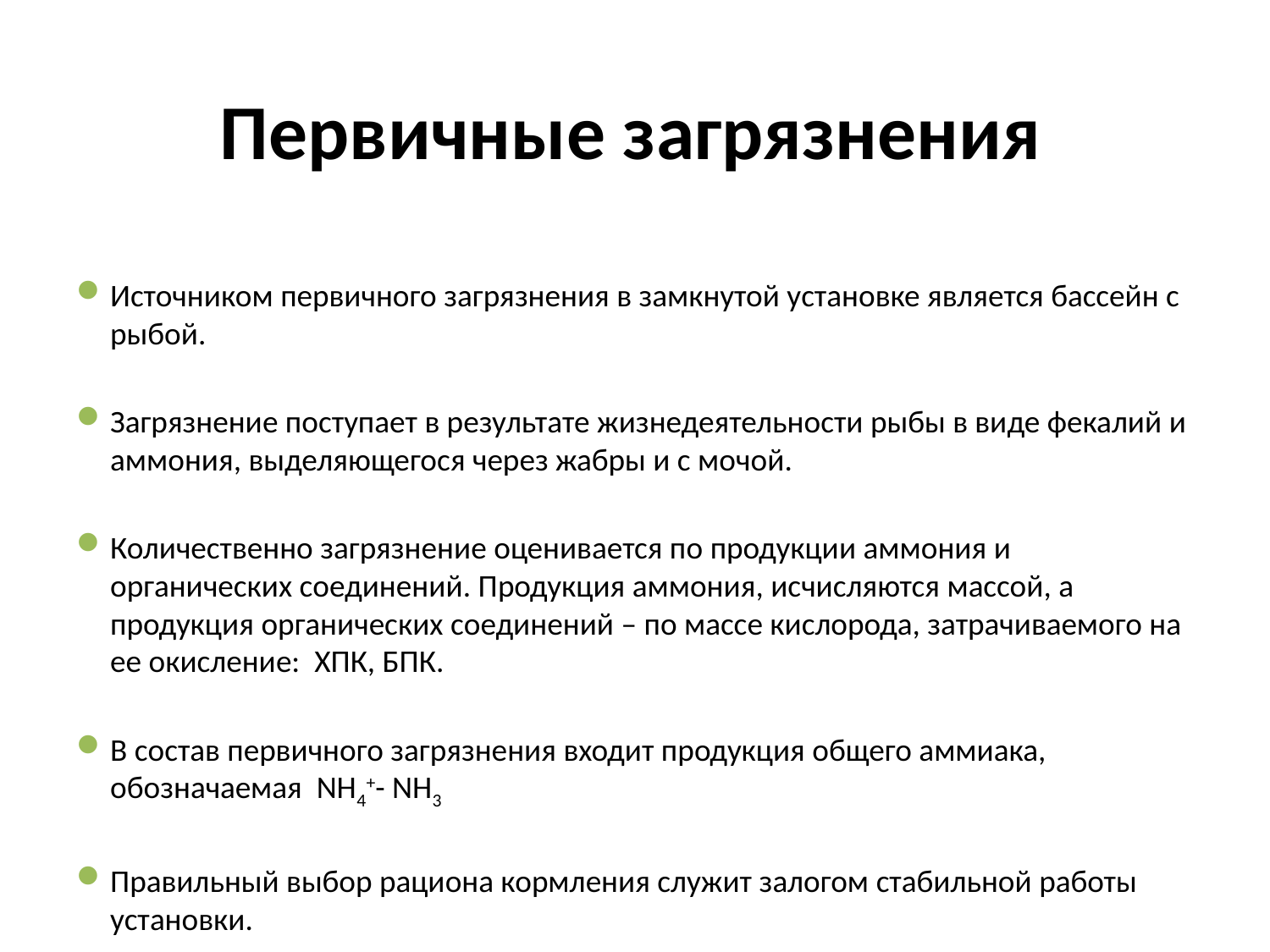

# Первичные загрязнения
Источником первичного загрязнения в замкнутой установке является бассейн с рыбой.

Загрязнение поступает в результате жизнедеятельности рыбы в виде фекалий и аммония, выделяющегося через жабры и с мочой.

Количественно загрязнение оценивается по продукции аммония и органических соединений. Продукция аммония, исчисляются массой, а продукция органических соединений – по массе кислорода, затрачиваемого на ее окисление:  ХПК, БПК.

В состав первичного загрязнения входит продукция общего аммиака, обозначаемая  NH4+- NH3

Правильный выбор рациона кормления служит залогом стабильной работы установки.